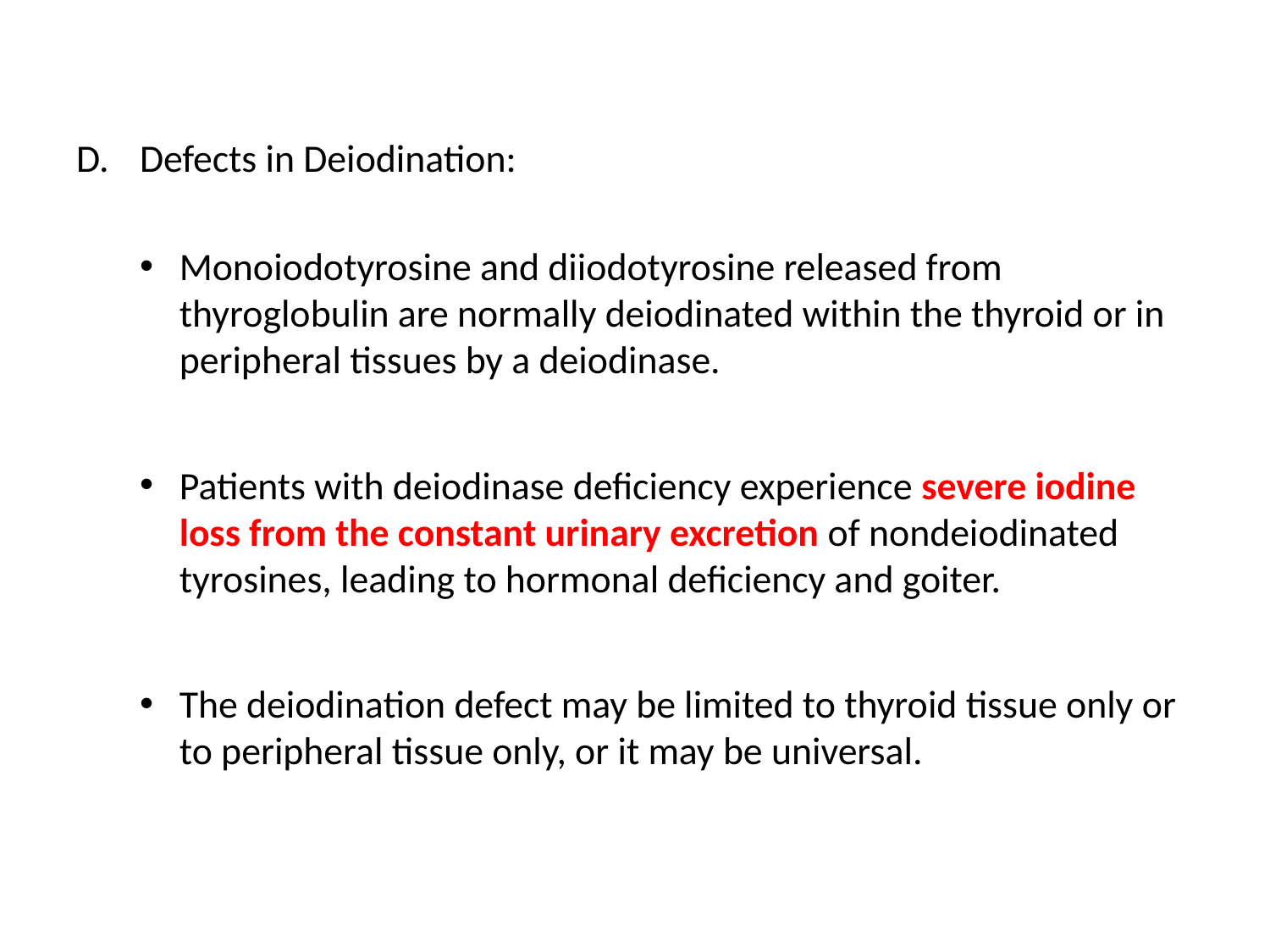

Defects in Deiodination:

Monoiodotyrosine and diiodotyrosine released from thyroglobulin are normally deiodinated within the thyroid or in peripheral tissues by a deiodinase.

Patients with deiodinase deficiency experience severe iodine loss from the constant urinary excretion of nondeiodinated tyrosines, leading to hormonal deficiency and goiter.

The deiodination defect may be limited to thyroid tissue only or to peripheral tissue only, or it may be universal.